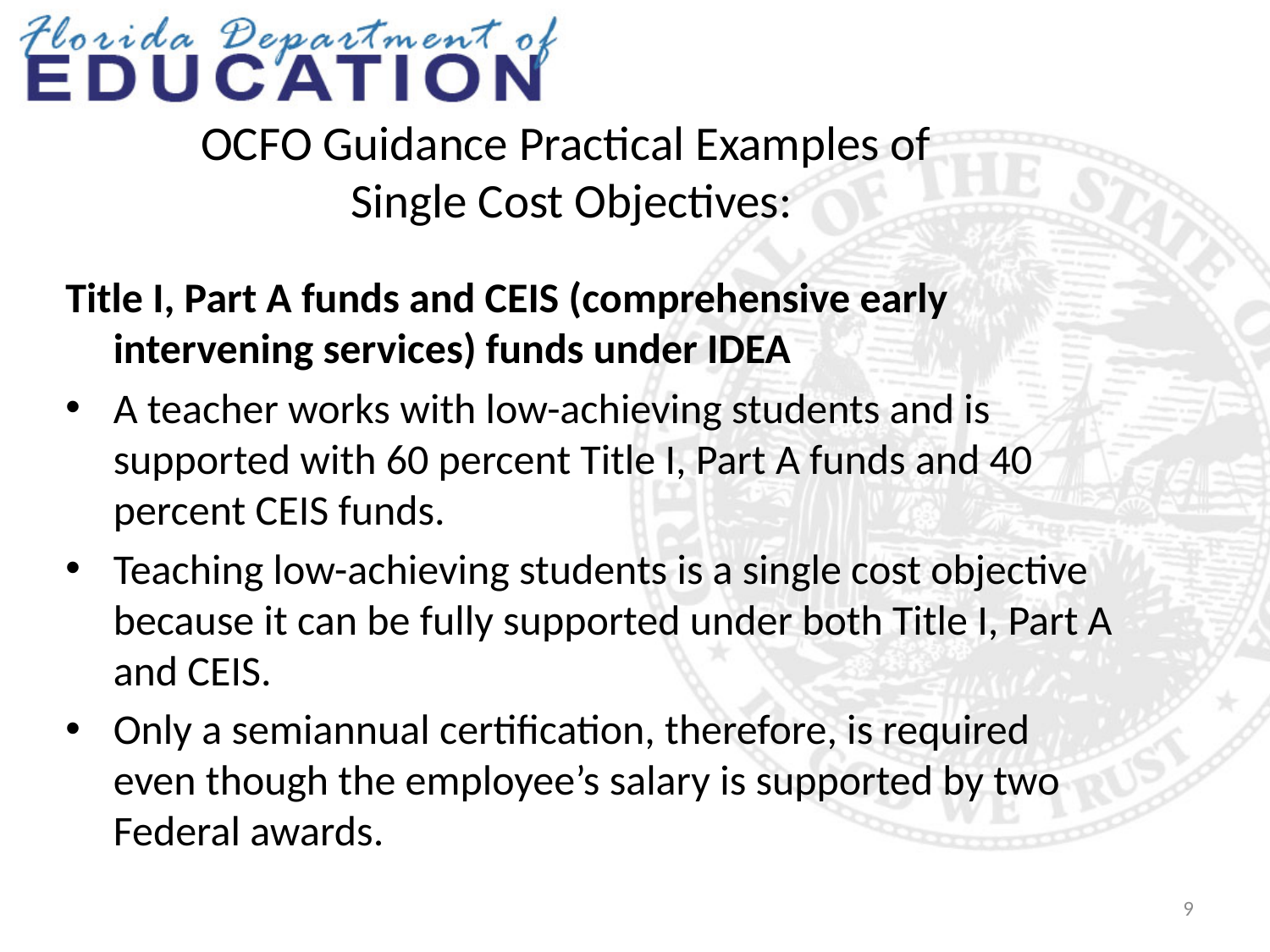

# OCFO Guidance Practical Examples of Single Cost Objectives:
Title I, Part A funds and CEIS (comprehensive early intervening services) funds under IDEA
A teacher works with low-achieving students and is supported with 60 percent Title I, Part A funds and 40 percent CEIS funds.
Teaching low-achieving students is a single cost objective because it can be fully supported under both Title I, Part A and CEIS.
Only a semiannual certification, therefore, is required even though the employee’s salary is supported by two Federal awards.

9